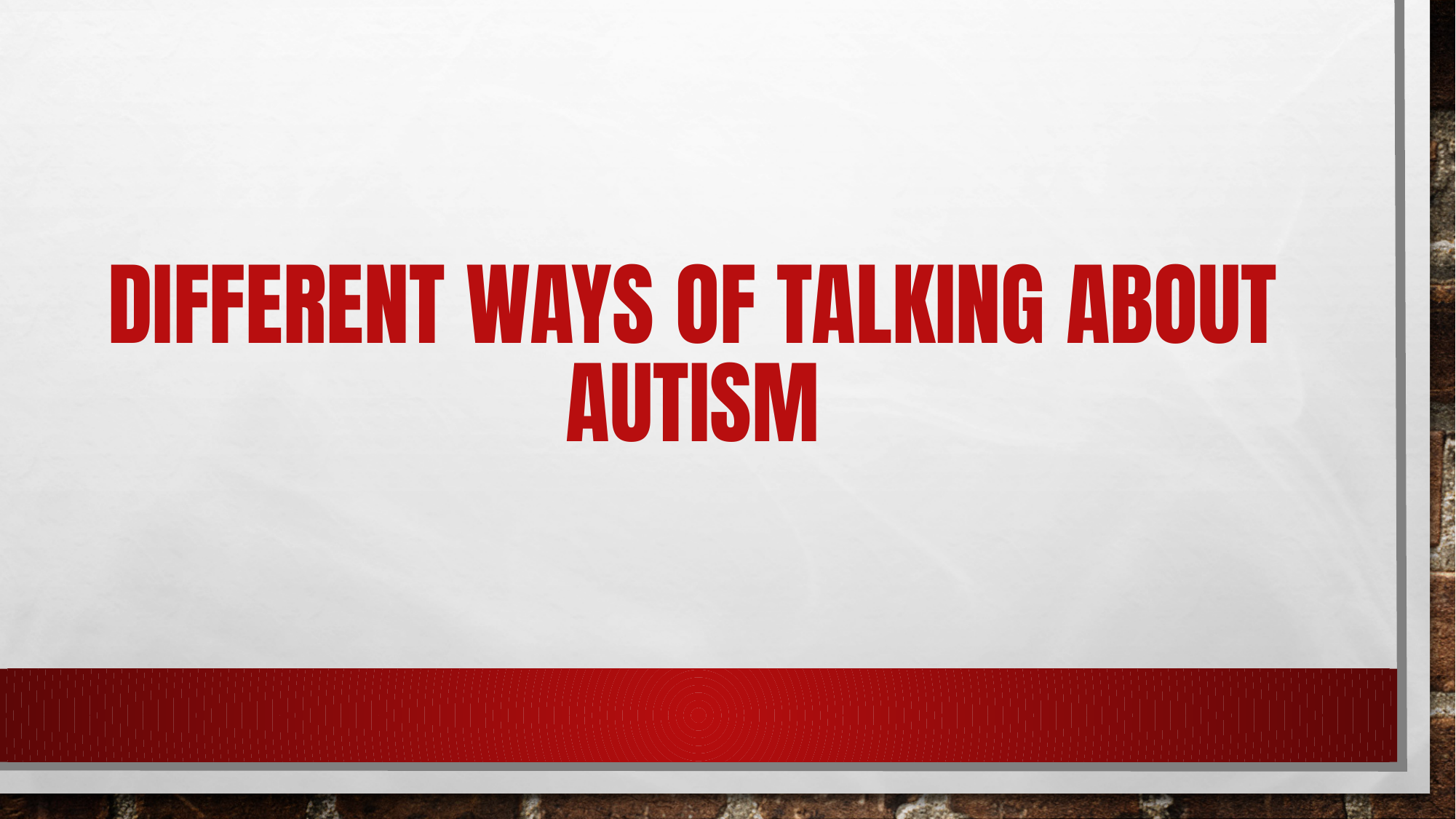

# Different ways of talking about autism